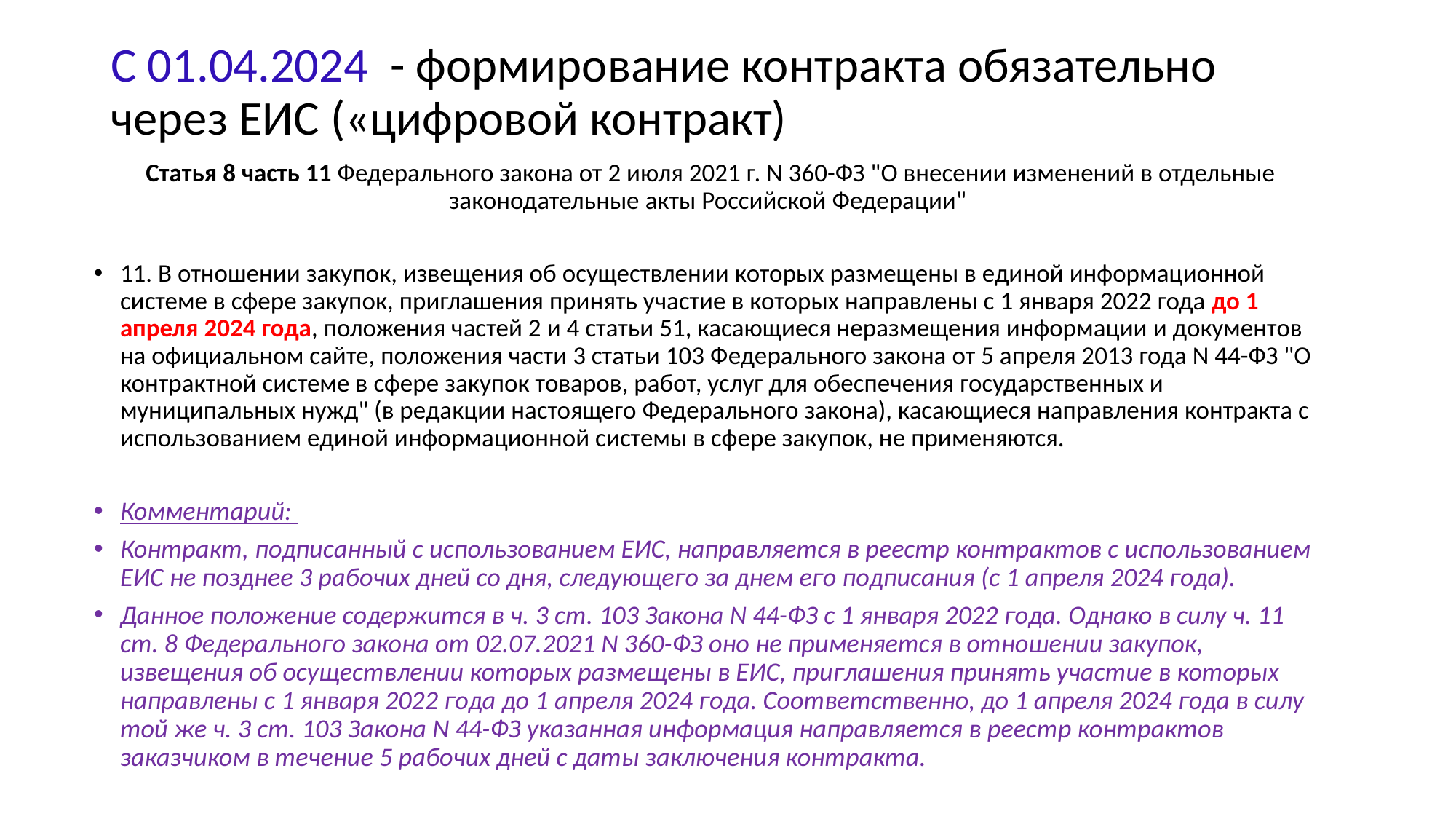

# С 01.04.2024  - формирование контракта обязательно через ЕИС («цифровой контракт)
Статья 8 часть 11 Федерального закона от 2 июля 2021 г. N 360-ФЗ "О внесении изменений в отдельные законодательные акты Российской Федерации"

11. В отношении закупок, извещения об осуществлении которых размещены в единой информационной системе в сфере закупок, приглашения принять участие в которых направлены с 1 января 2022 года до 1 апреля 2024 года, положения частей 2 и 4 статьи 51, касающиеся неразмещения информации и документов на официальном сайте, положения части 3 статьи 103 Федерального закона от 5 апреля 2013 года N 44-ФЗ "О контрактной системе в сфере закупок товаров, работ, услуг для обеспечения государственных и муниципальных нужд" (в редакции настоящего Федерального закона), касающиеся направления контракта с использованием единой информационной системы в сфере закупок, не применяются.

Комментарий:
Контракт, подписанный с использованием ЕИС, направляется в реестр контрактов с использованием ЕИС не позднее 3 рабочих дней со дня, следующего за днем его подписания (с 1 апреля 2024 года).
Данное положение содержится в ч. 3 ст. 103 Закона N 44-ФЗ с 1 января 2022 года. Однако в силу ч. 11 ст. 8 Федерального закона от 02.07.2021 N 360-ФЗ оно не применяется в отношении закупок, извещения об осуществлении которых размещены в ЕИС, приглашения принять участие в которых направлены с 1 января 2022 года до 1 апреля 2024 года. Соответственно, до 1 апреля 2024 года в силу той же ч. 3 ст. 103 Закона N 44-ФЗ указанная информация направляется в реестр контрактов заказчиком в течение 5 рабочих дней с даты заключения контракта.